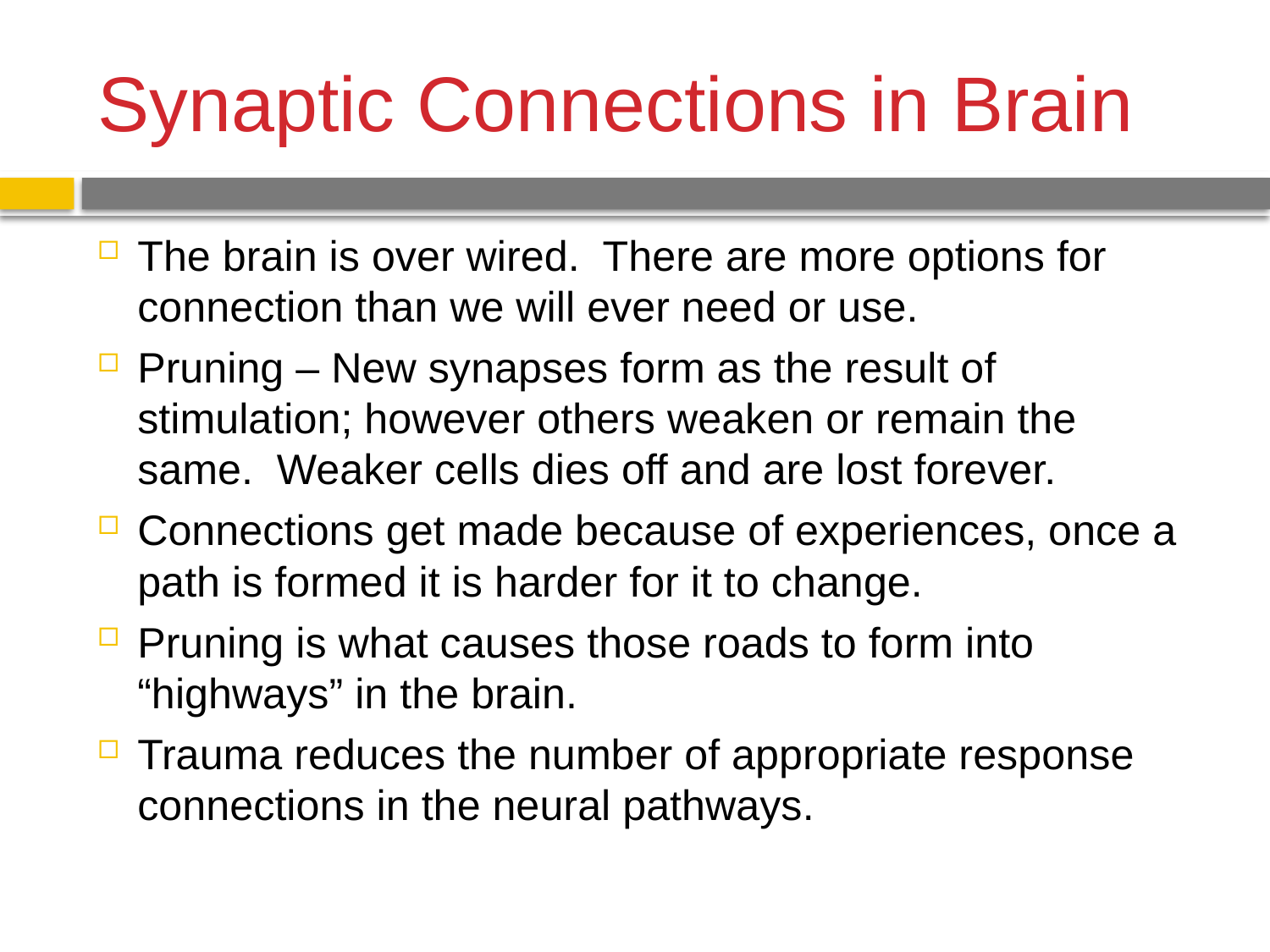

# Synaptic Connections in Brain
The brain is over wired.  There are more options for connection than we will ever need or use.
Pruning – New synapses form as the result of stimulation; however others weaken or remain the same.  Weaker cells dies off and are lost forever.
Connections get made because of experiences, once a path is formed it is harder for it to change.
Pruning is what causes those roads to form into “highways” in the brain.
Trauma reduces the number of appropriate response connections in the neural pathways.